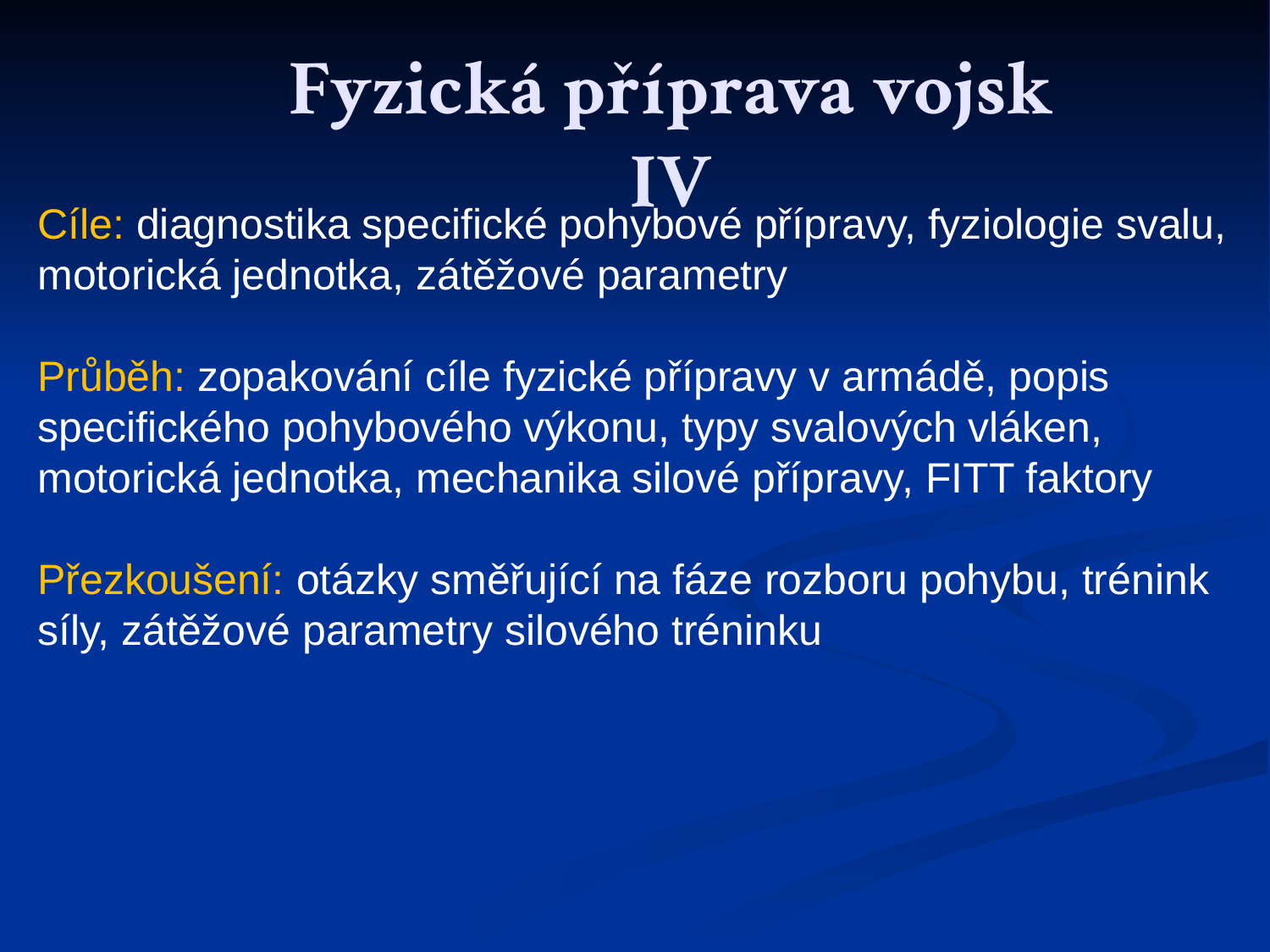

Fyzická příprava vojsk IV
Cíle: diagnostika specifické pohybové přípravy, fyziologie svalu, motorická jednotka, zátěžové parametry

Průběh: zopakování cíle fyzické přípravy v armádě, popis specifického pohybového výkonu, typy svalových vláken, motorická jednotka, mechanika silové přípravy, FITT faktory

Přezkoušení: otázky směřující na fáze rozboru pohybu, trénink síly, zátěžové parametry silového tréninku